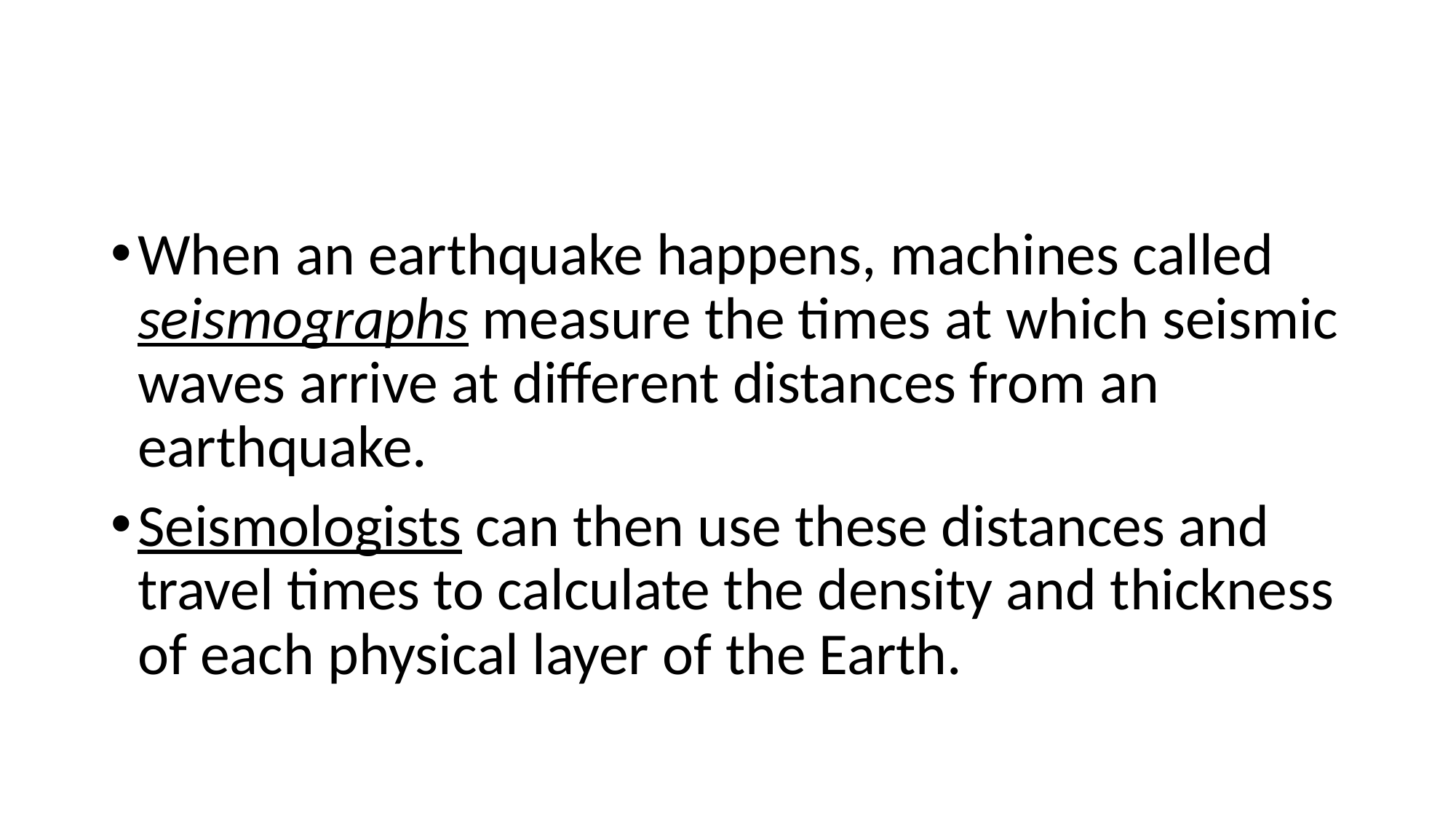

#
When an earthquake happens, machines called seismographs measure the times at which seismic waves arrive at different distances from an earthquake.
Seismologists can then use these distances and travel times to calculate the density and thickness of each physical layer of the Earth.